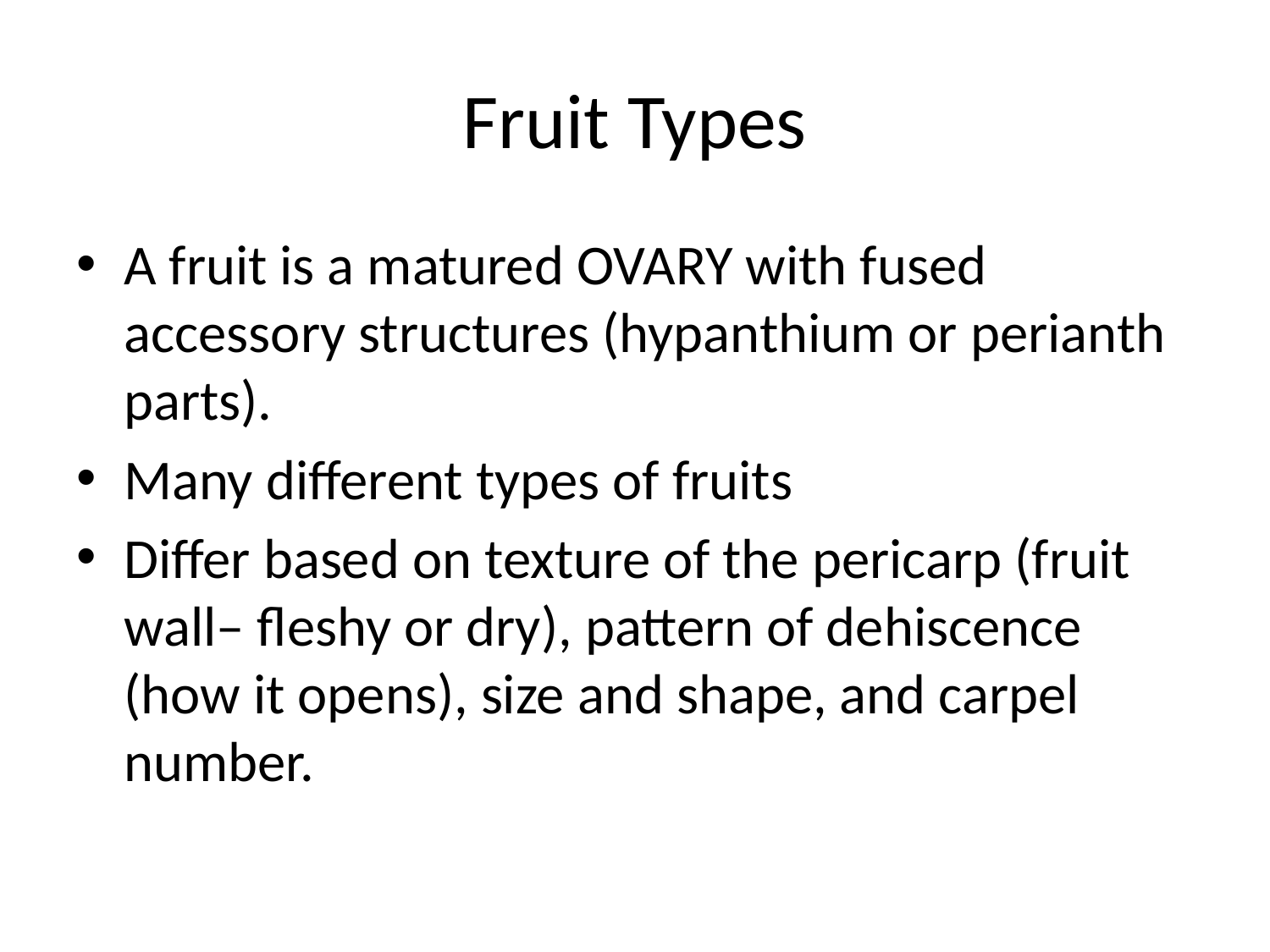

# Fruit Types
A fruit is a matured OVARY with fused accessory structures (hypanthium or perianth parts).
Many different types of fruits
Differ based on texture of the pericarp (fruit wall– fleshy or dry), pattern of dehiscence (how it opens), size and shape, and carpel number.